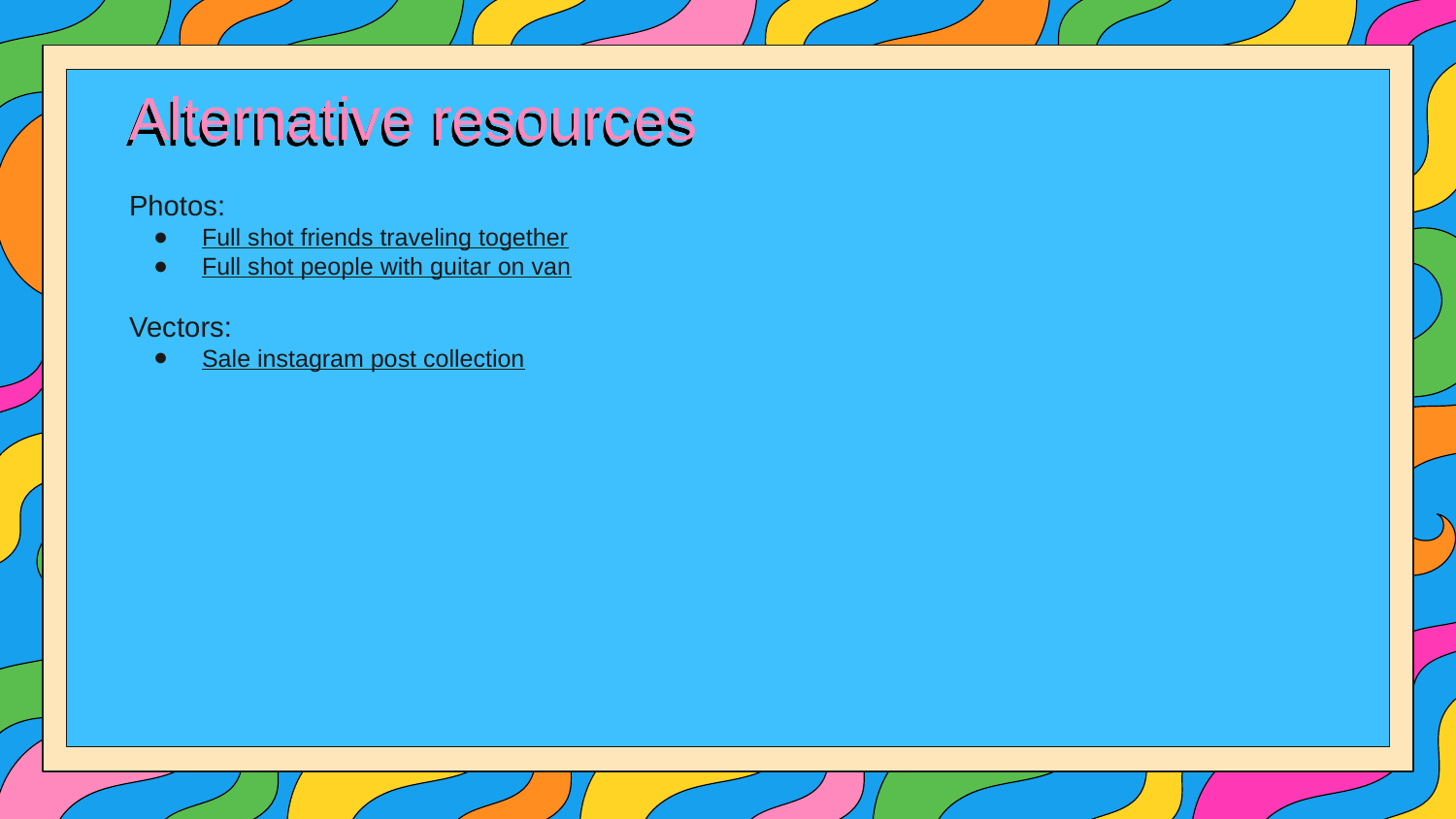

# Alternative resources
Photos:
Full shot friends traveling together
Full shot people with guitar on van

Vectors:
Sale instagram post collection